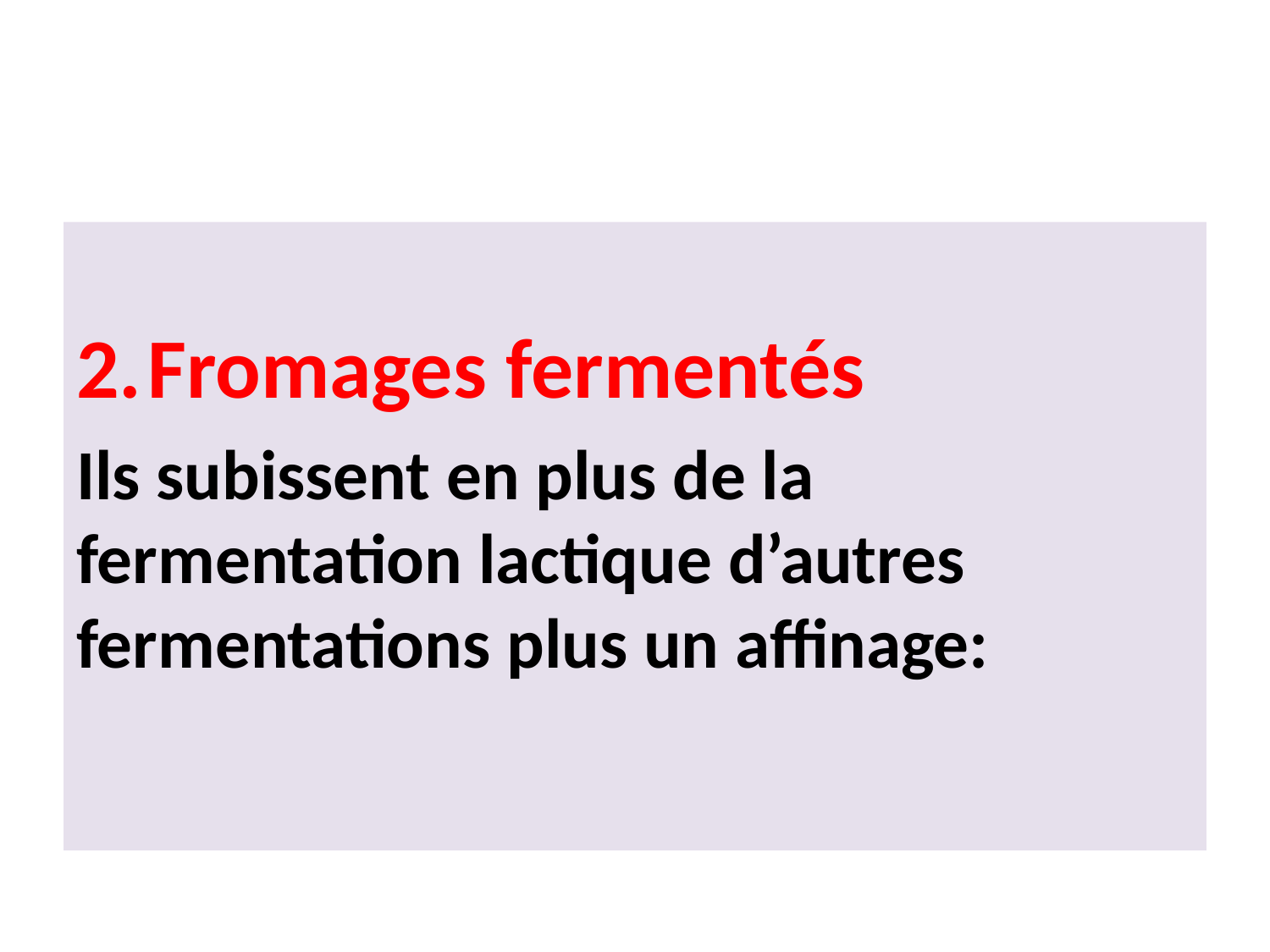

#

Fromages fermentés
Ils subissent en plus de la fermentation lactique d’autres fermentations plus un affinage: